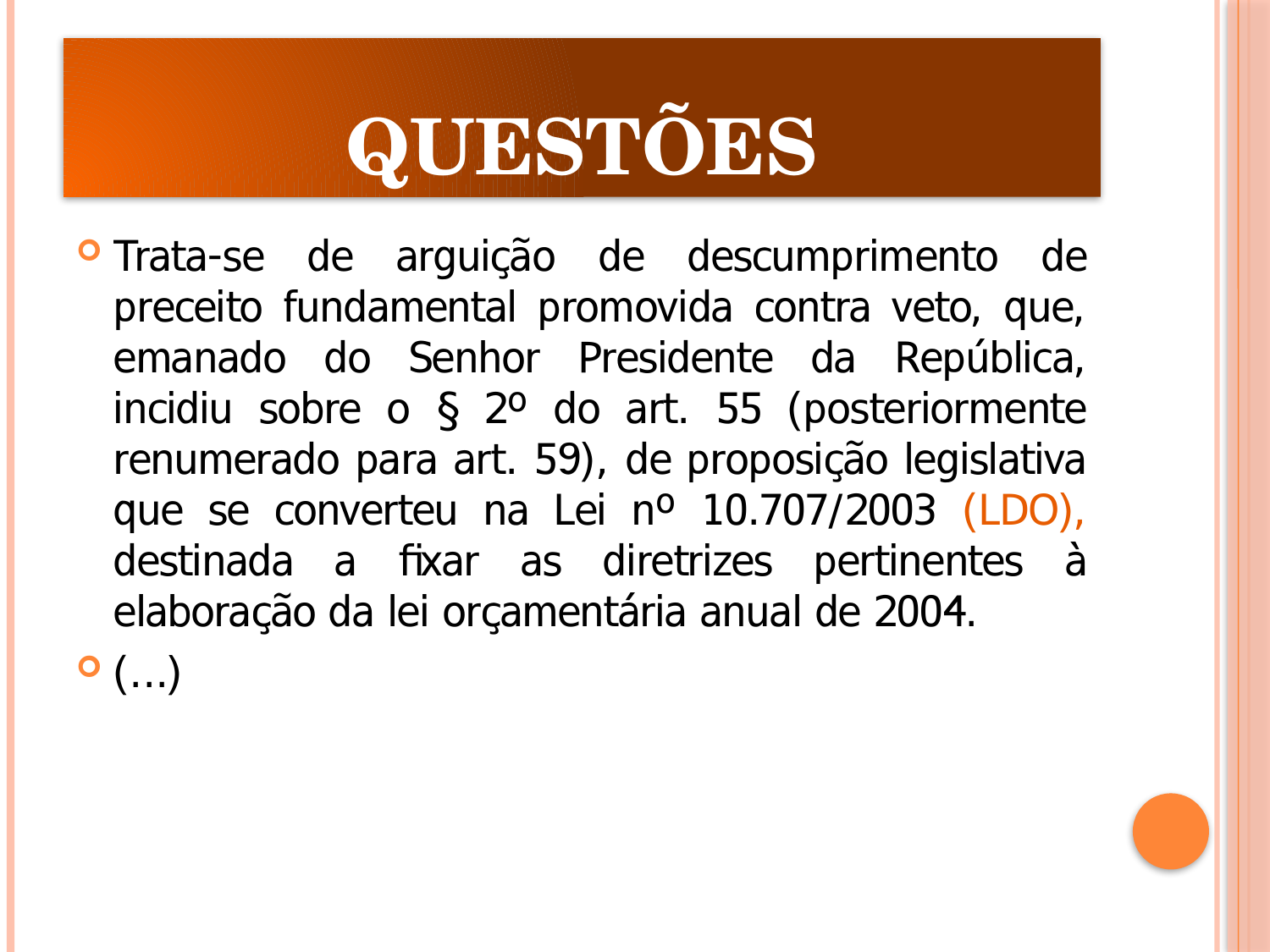

# questões
Trata-se de arguição de descumprimento de preceito fundamental promovida contra veto, que, emanado do Senhor Presidente da República, incidiu sobre o § 2º do art. 55 (posteriormente renumerado para art. 59), de proposição legislativa que se converteu na Lei nº 10.707/2003 (LDO), destinada a fixar as diretrizes pertinentes à elaboração da lei orçamentária anual de 2004.
(...)